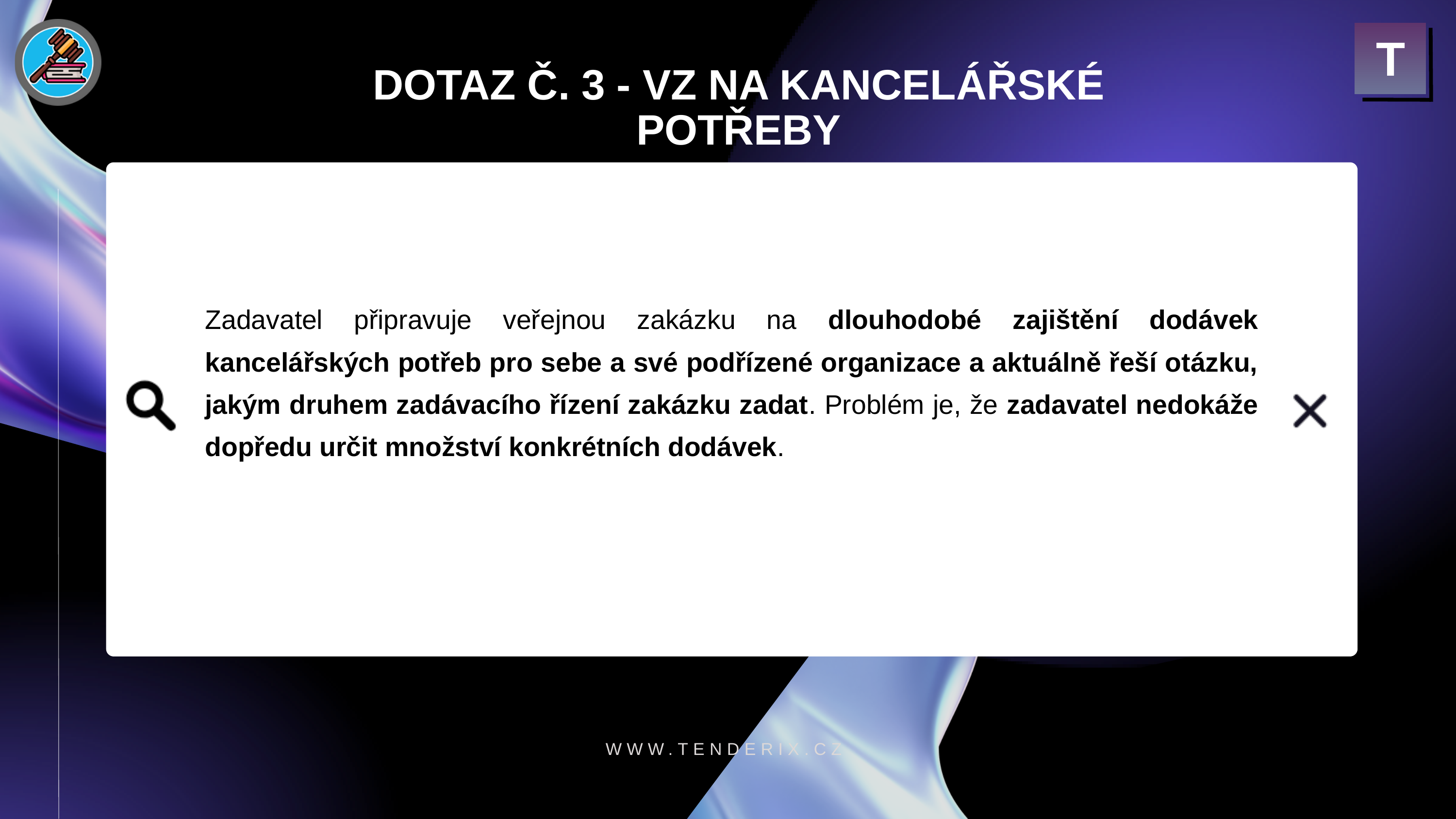

T

DOTAZ Č. 3 - VZ NA KANCELÁŘSKÉ POTŘEBY

Zadavatel připravuje veřejnou zakázku na dlouhodobé zajištění dodávek kancelářských potřeb pro sebe a své podřízené organizace a aktuálně řeší otázku, jakým druhem zadávacího řízení zakázku zadat. Problém je, že zadavatel nedokáže dopředu určit množství konkrétních dodávek.

WWW.TENDERIX.CZ